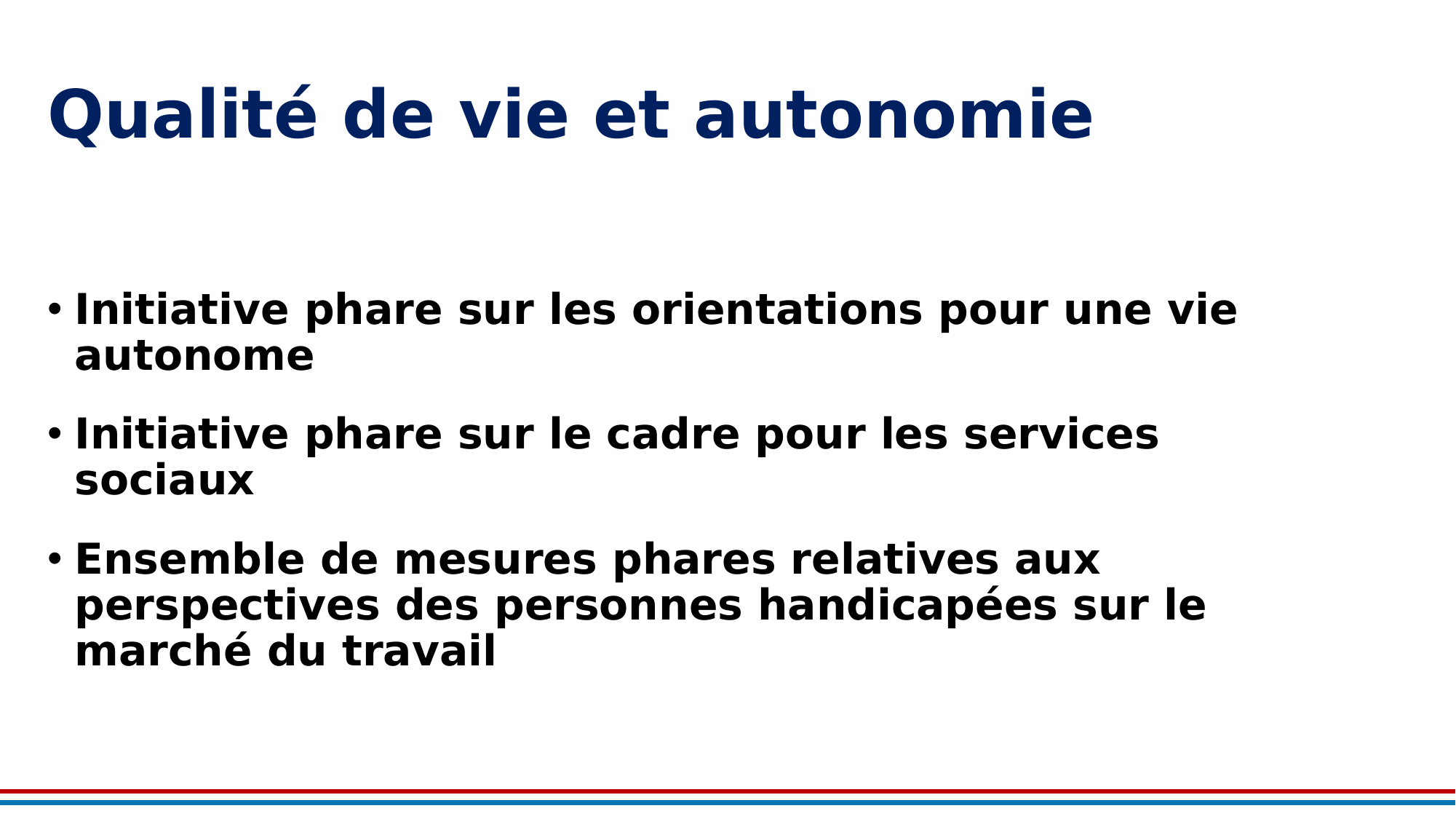

# Qualité de vie et autonomie
Initiative phare sur les orientations pour une vie autonome
Initiative phare sur le cadre pour les services sociaux
Ensemble de mesures phares relatives aux perspectives des personnes handicapées sur le marché du travail